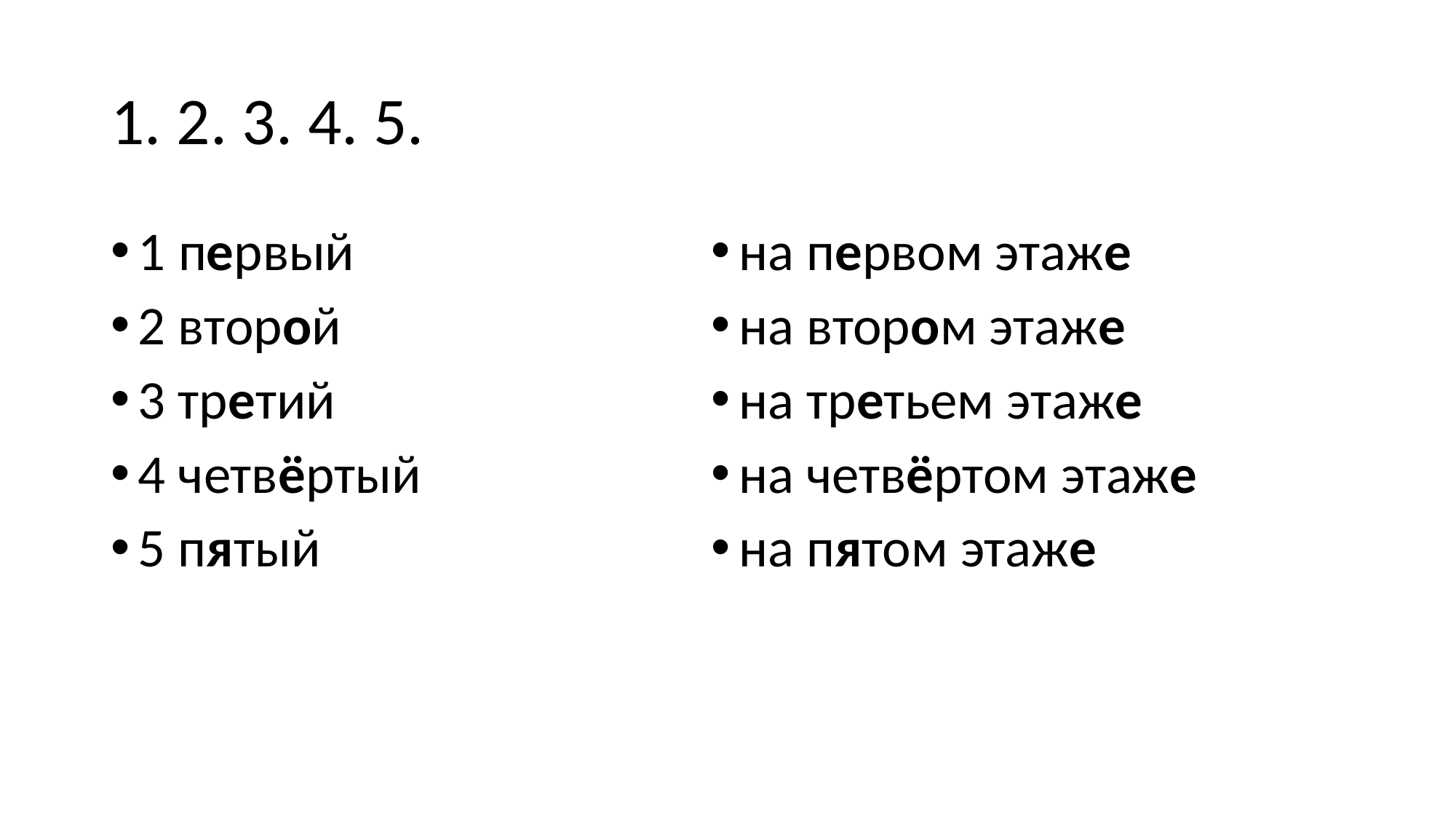

# 1. 2. 3. 4. 5.
1 первый
2 второй
3 третий
4 четвёртый
5 пятый
на первом этаже
на втором этаже
на третьем этаже
на четвёртом этаже
на пятом этаже